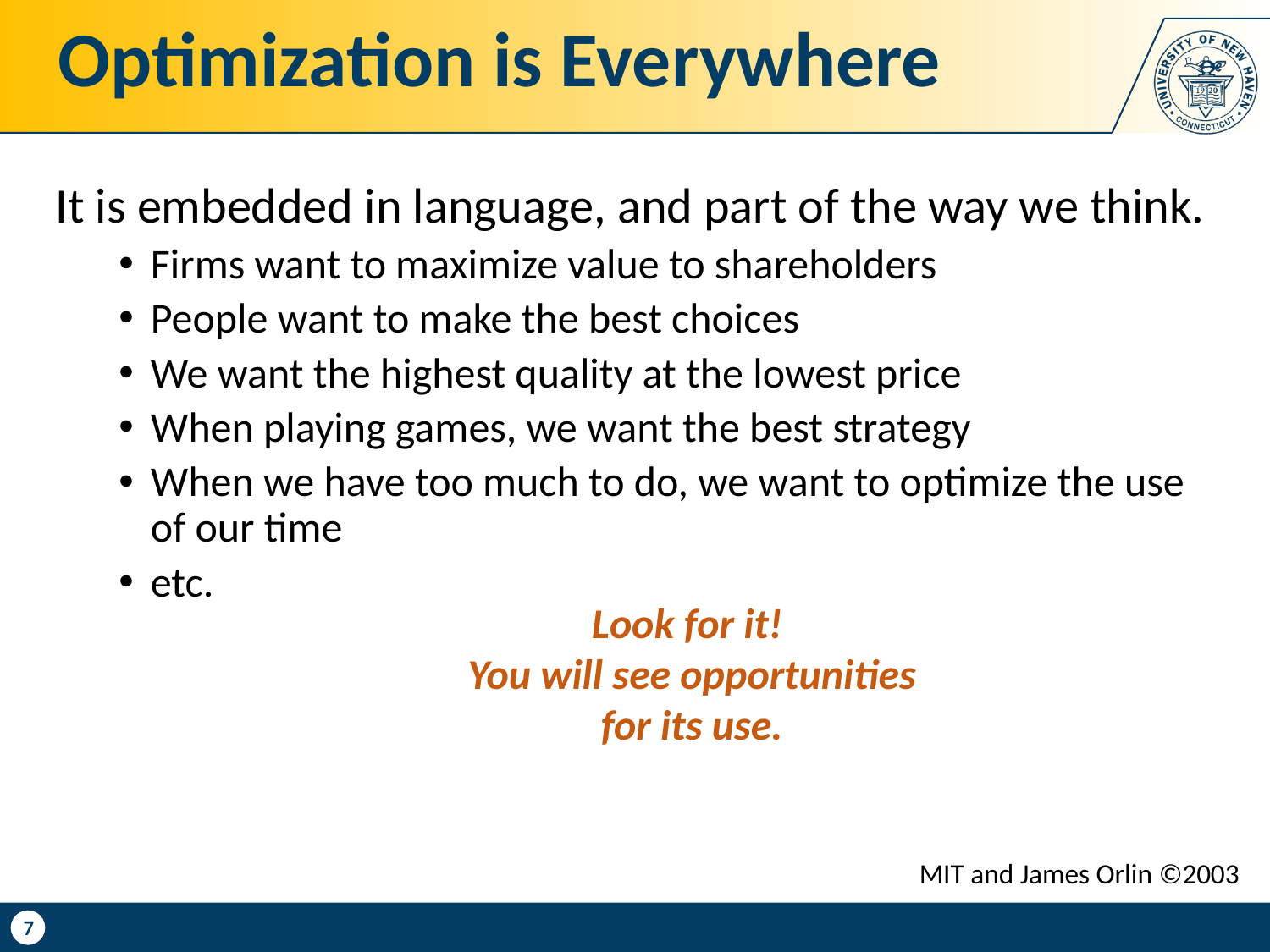

# Optimization is Everywhere
It is embedded in language, and part of the way we think.
Firms want to maximize value to shareholders
People want to make the best choices
We want the highest quality at the lowest price
When playing games, we want the best strategy
When we have too much to do, we want to optimize the use of our time
etc.

Look for it!
You will see opportunities for its use.
MIT and James Orlin ©2003
7